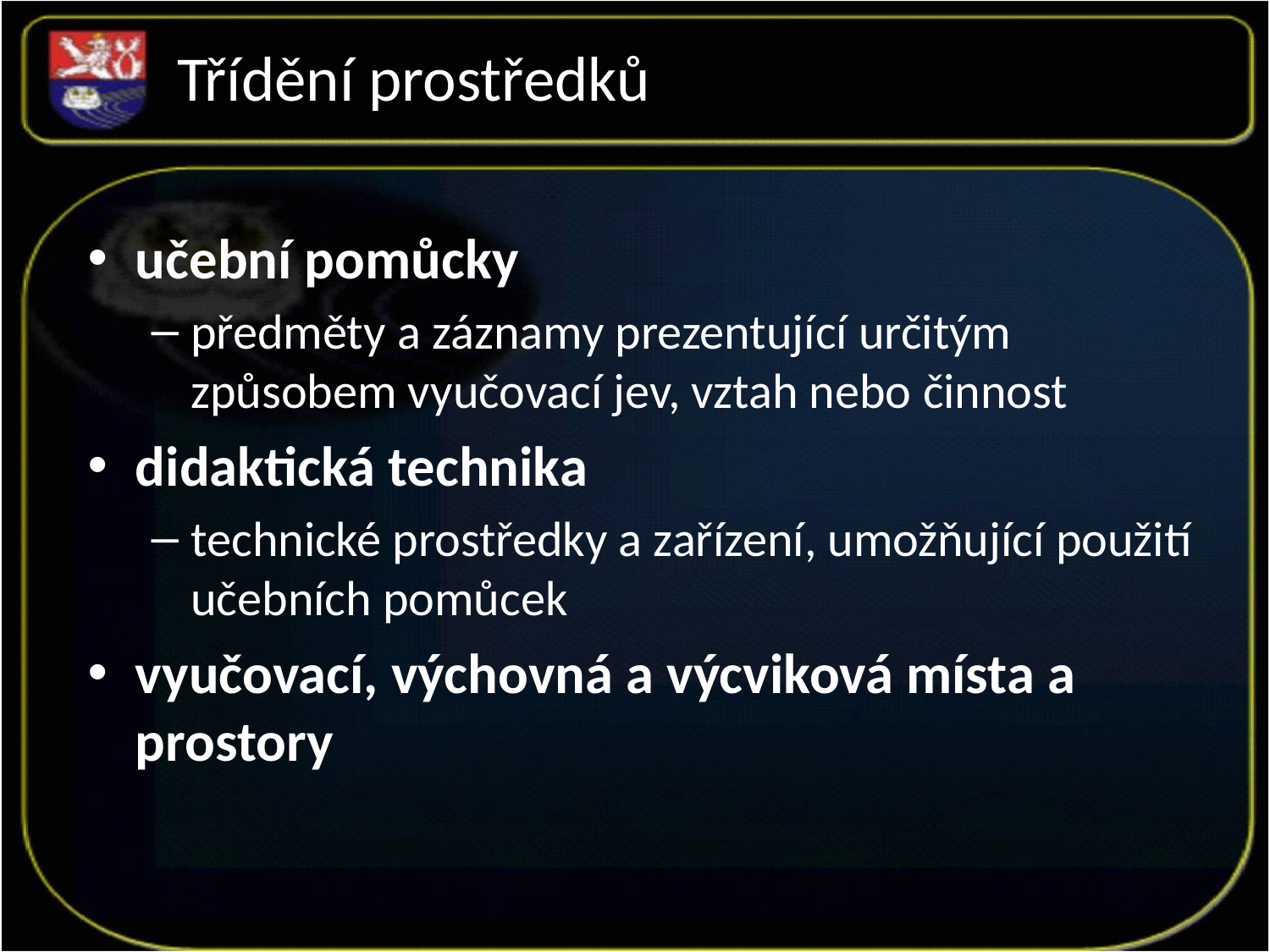

Třídění prostředků
učební pomůcky
předměty a záznamy prezentující určitým způsobem vyučovací jev, vztah nebo činnost
didaktická technika
technické prostředky a zařízení, umožňující použití učebních pomůcek
vyučovací, výchovná a výcviková místa a prostory